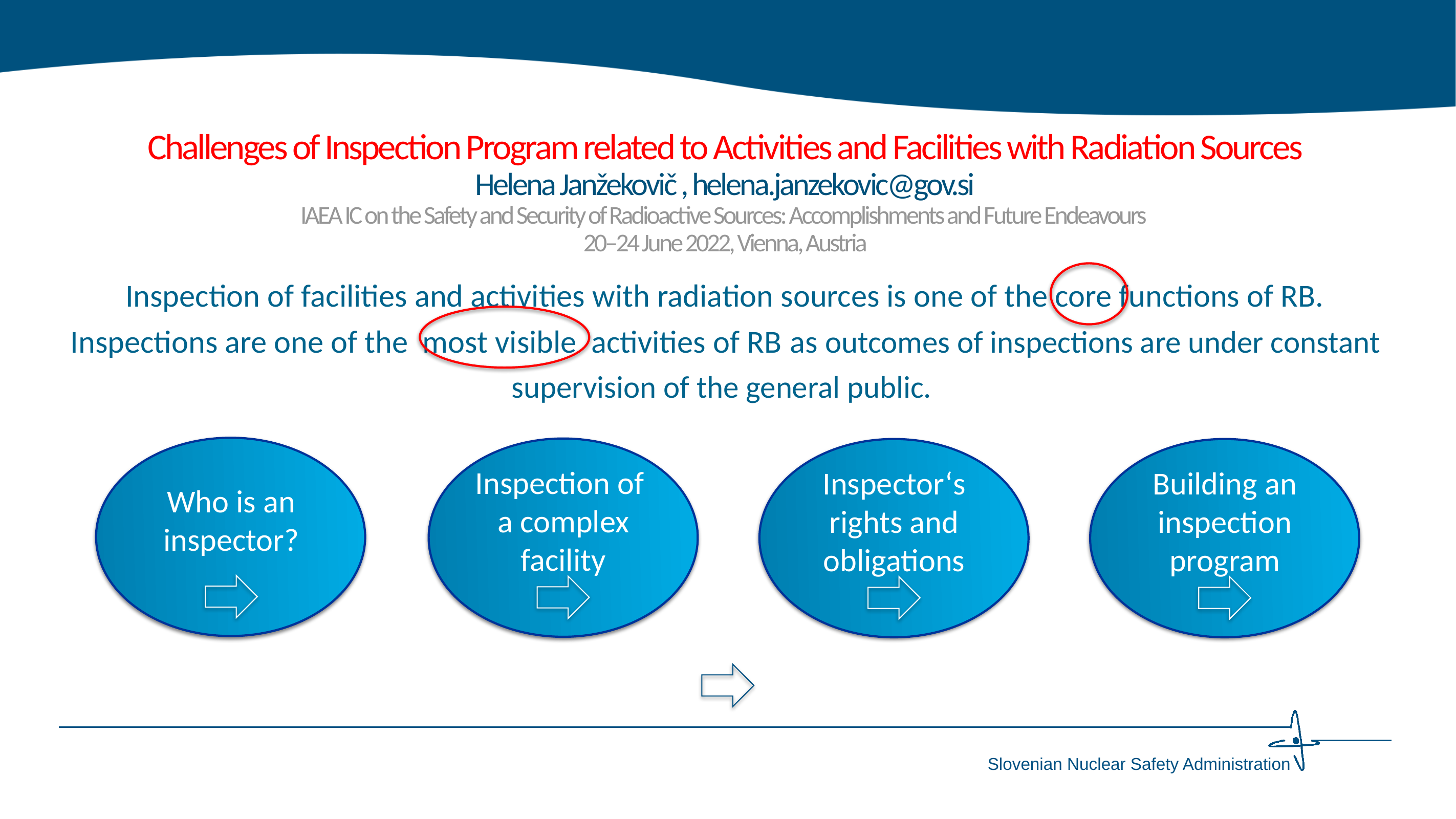

# Challenges of Inspection Program related to Activities and Facilities with Radiation Sources Helena Janžekovič , helena.janzekovic@gov.si IAEA IC on the Safety and Security of Radioactive Sources: Accomplishments and Future Endeavours 20–24 June 2022, Vienna, Austria
Inspection of facilities and activities with radiation sources is one of the core functions of RB.
Inspections are one of the  most visible  activities of RB as outcomes of inspections are under constant supervision of the general public.

Inspection of  a complex facility
Inspector‘s rights and obligations
Building an inspection program
Who is an inspector?